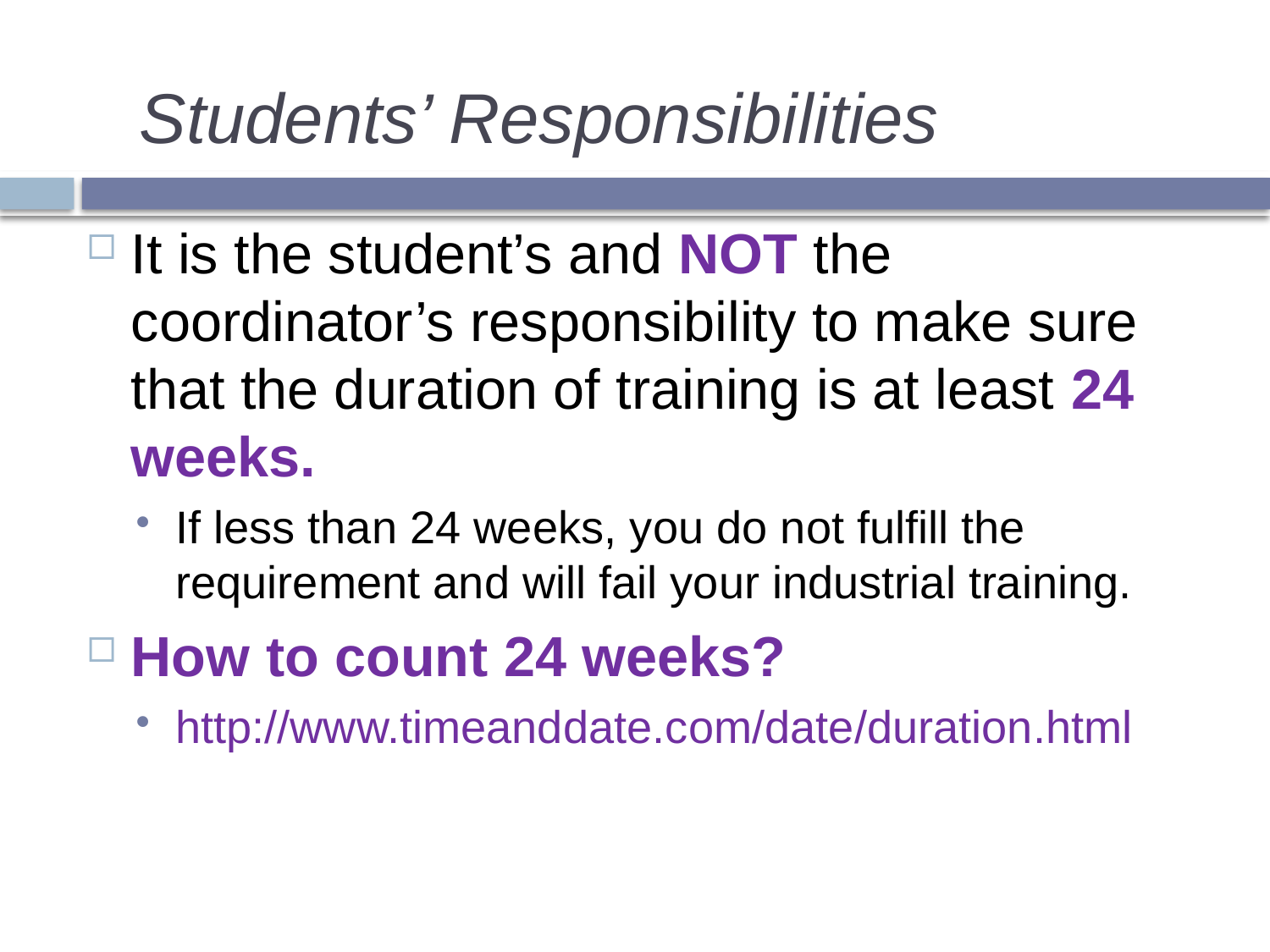

Students’ Responsibilities
It is the student’s and NOT the coordinator’s responsibility to make sure that the duration of training is at least 24 weeks.
If less than 24 weeks, you do not fulfill the requirement and will fail your industrial training.
How to count 24 weeks?
http://www.timeanddate.com/date/duration.html